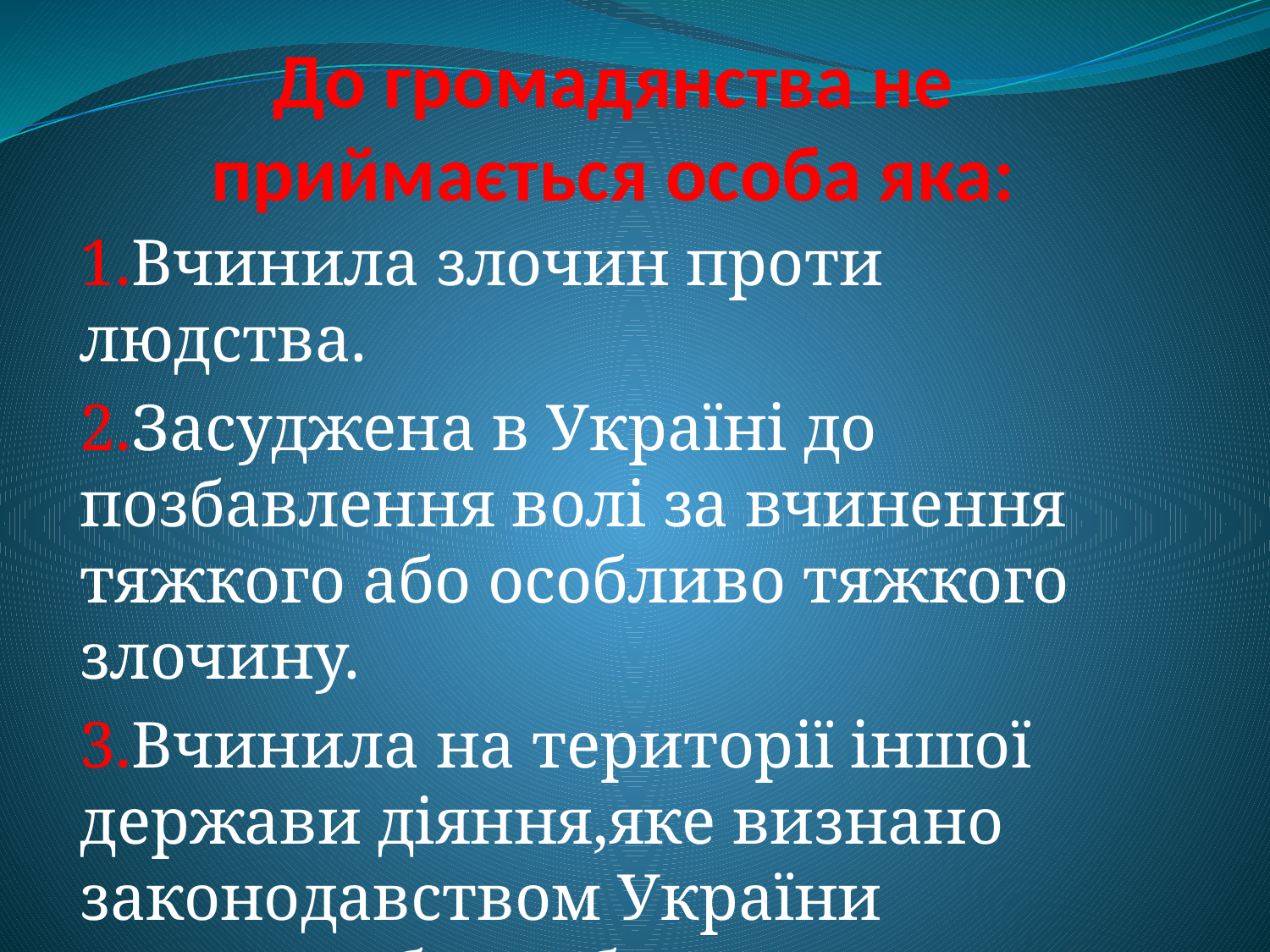

# До громадянства не приймається особа яка:
1.Вчинила злочин проти людства.
2.Засуджена в Україні до позбавлення волі за вчинення тяжкого або особливо тяжкого злочину.
3.Вчинила на території іншої держави діяння,яке визнано законодавством України тяжким або особливо тяжким.